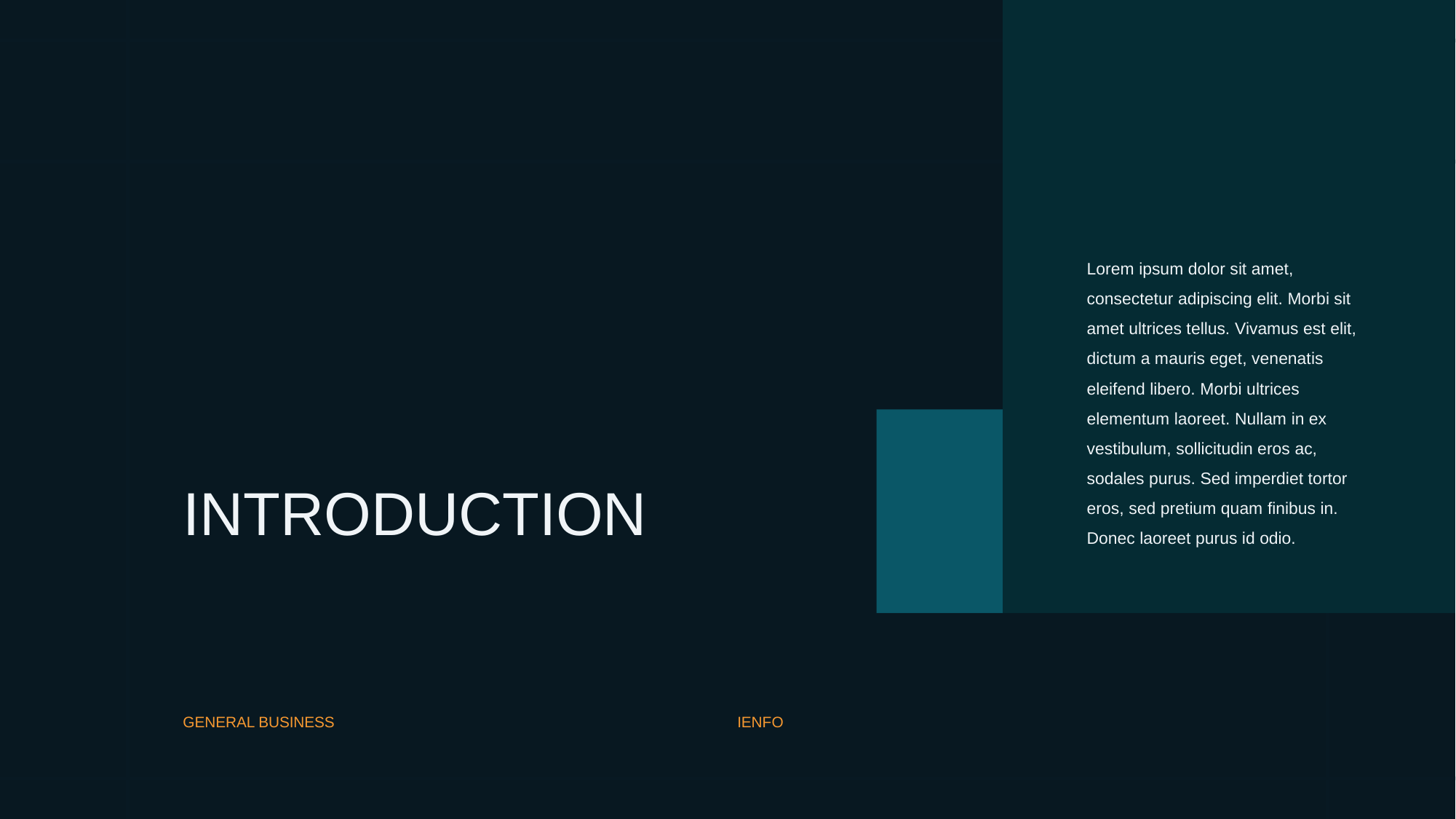

Lorem ipsum dolor sit amet, consectetur adipiscing elit. Morbi sit amet ultrices tellus. Vivamus est elit, dictum a mauris eget, venenatis eleifend libero. Morbi ultrices elementum laoreet. Nullam in ex vestibulum, sollicitudin eros ac, sodales purus. Sed imperdiet tortor eros, sed pretium quam finibus in. Donec laoreet purus id odio.

INTRODUCTION
GENERAL BUSINESS
IENFO